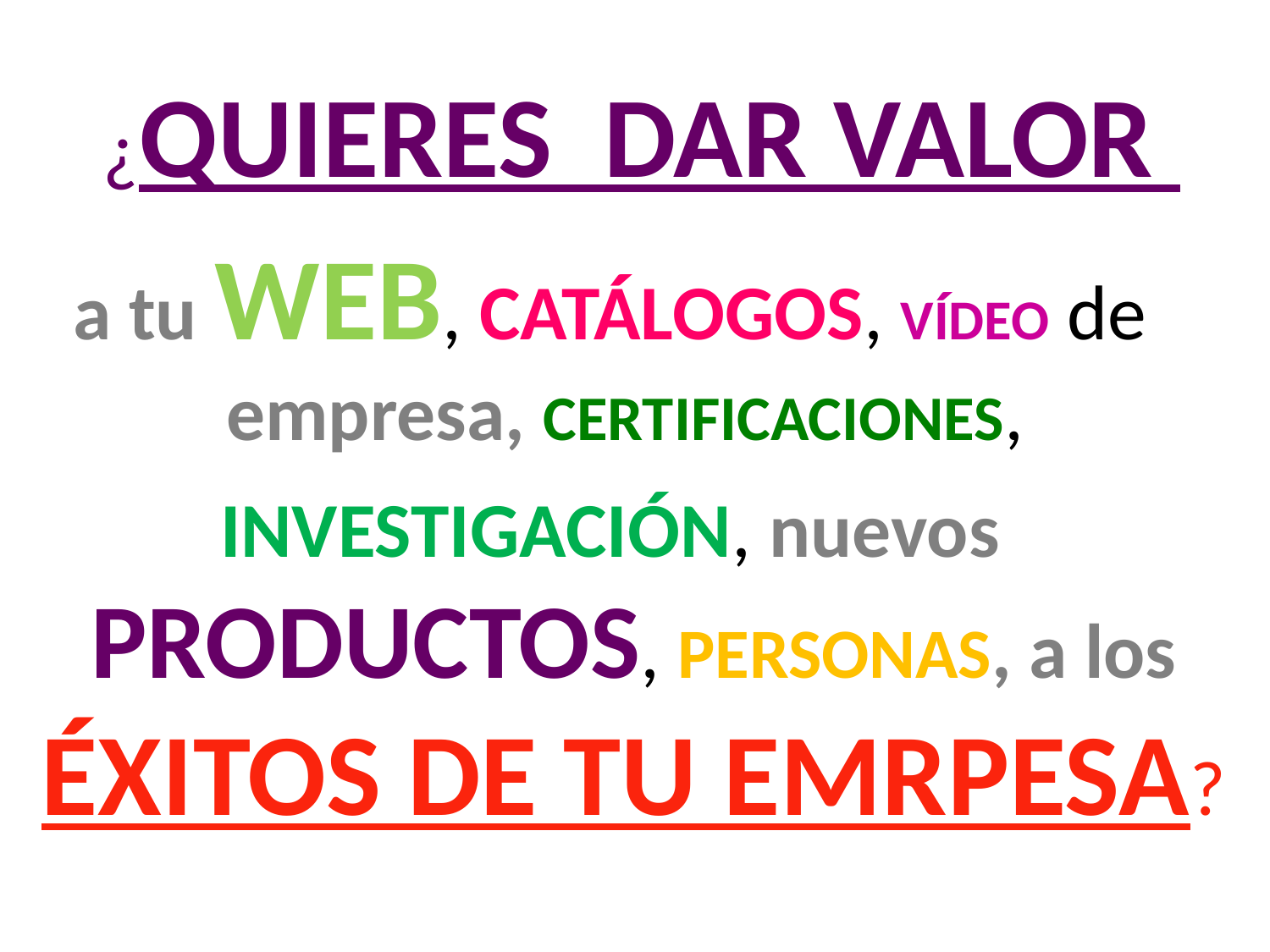

¿QUIERES  DAR VALOR
a tu WEB, CATÁLOGOS, VÍDEO de empresa, CERTIFICACIONES,
INVESTIGACIÓN, nuevos PRODUCTOS, PERSONAS, a los ÉXITOS DE TU EMRPESA?